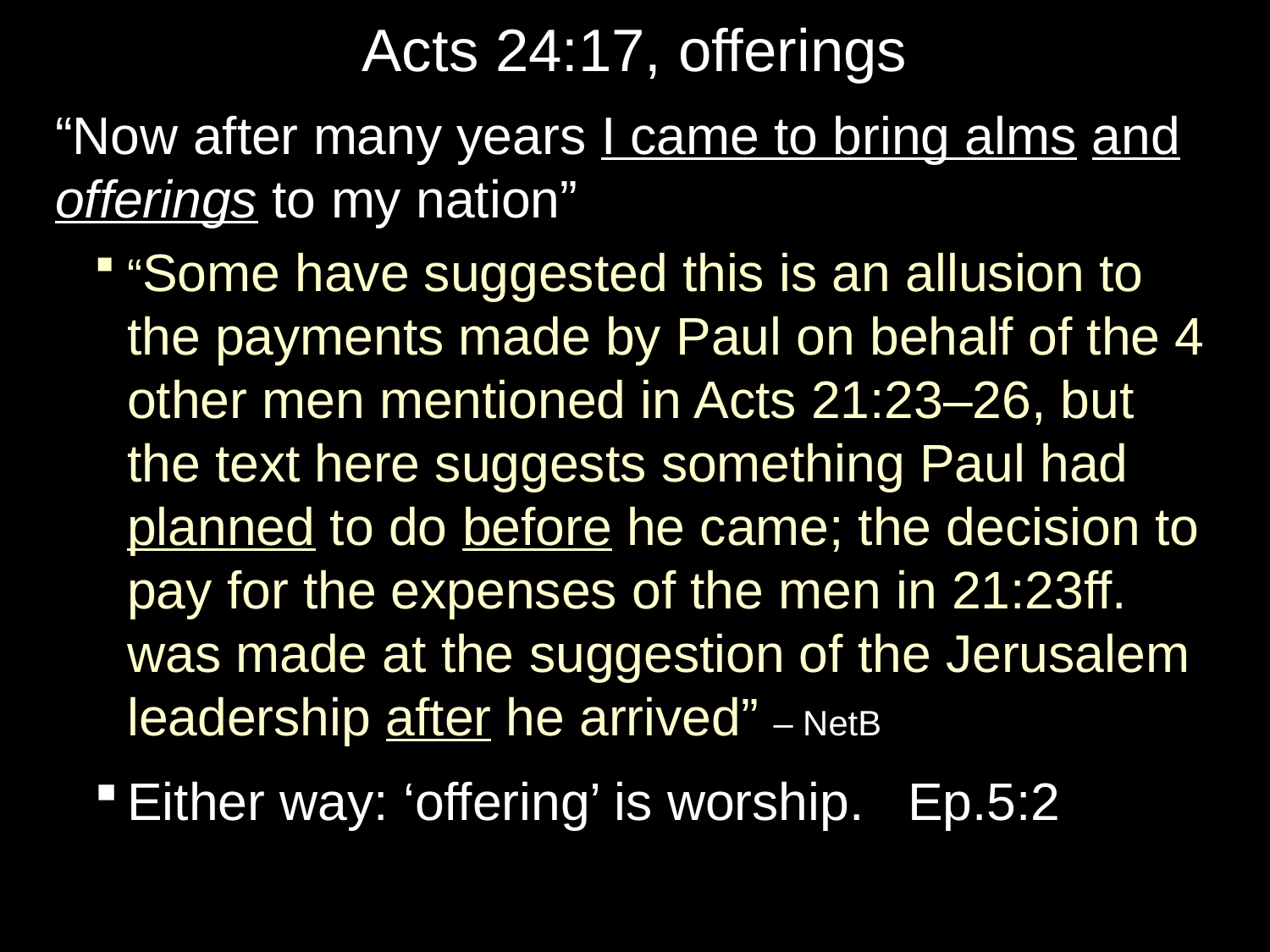

# Acts 24:17, offerings
“Now after many years I came to bring alms and offerings to my nation”
“Some have suggested this is an allusion to the payments made by Paul on behalf of the 4 other men mentioned in Acts 21:23–26, but the text here suggests something Paul had planned to do before he came; the decision to pay for the expenses of the men in 21:23ff. was made at the suggestion of the Jerusalem leadership after he arrived” – NetB
Either way: ‘offering’ is worship.   Ep.5:2